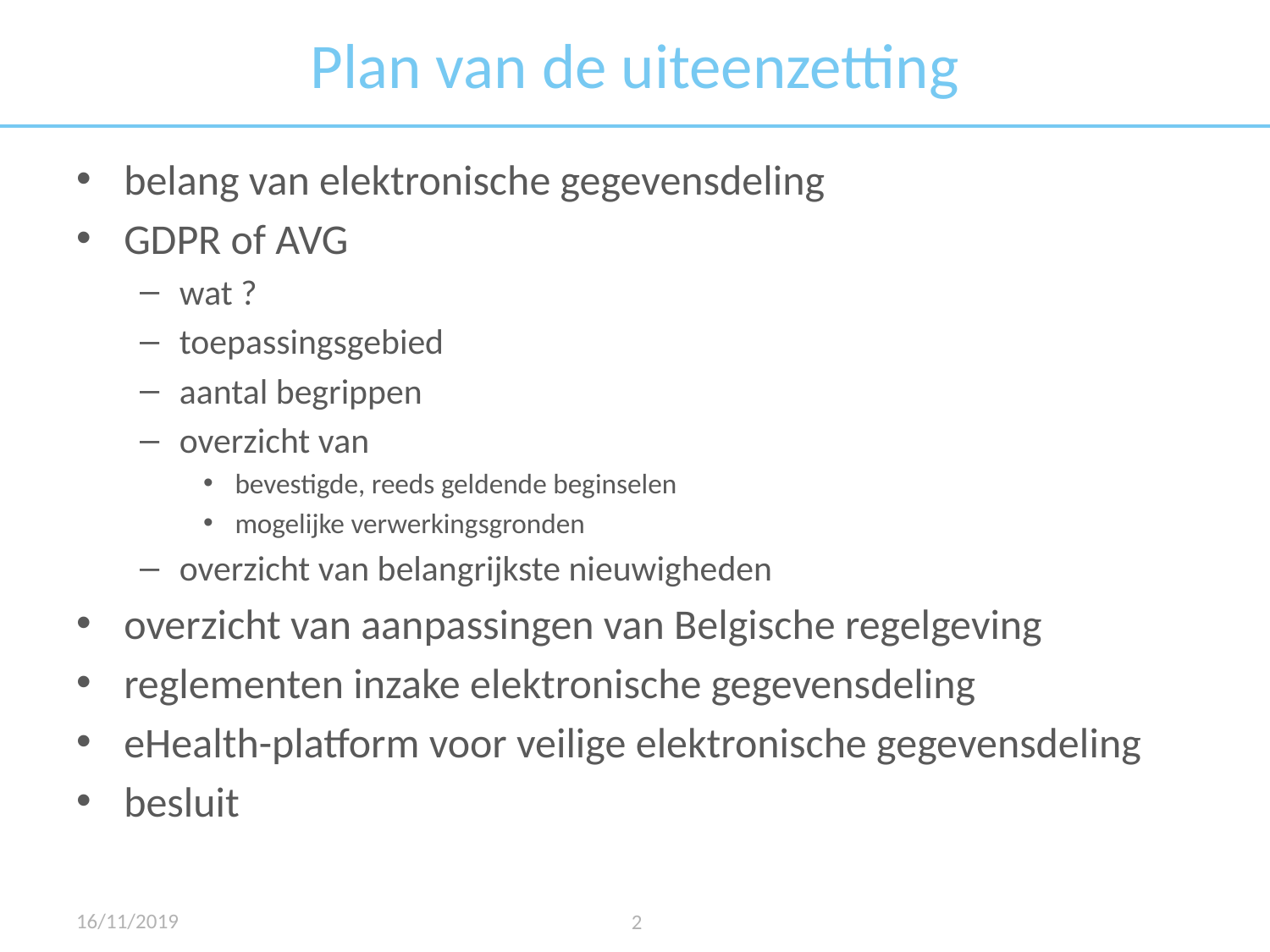

# Plan van de uiteenzetting
belang van elektronische gegevensdeling
GDPR of AVG
wat ?
toepassingsgebied
aantal begrippen
overzicht van
bevestigde, reeds geldende beginselen
mogelijke verwerkingsgronden
overzicht van belangrijkste nieuwigheden
overzicht van aanpassingen van Belgische regelgeving
reglementen inzake elektronische gegevensdeling
eHealth-platform voor veilige elektronische gegevensdeling
besluit

16/11/2019
2